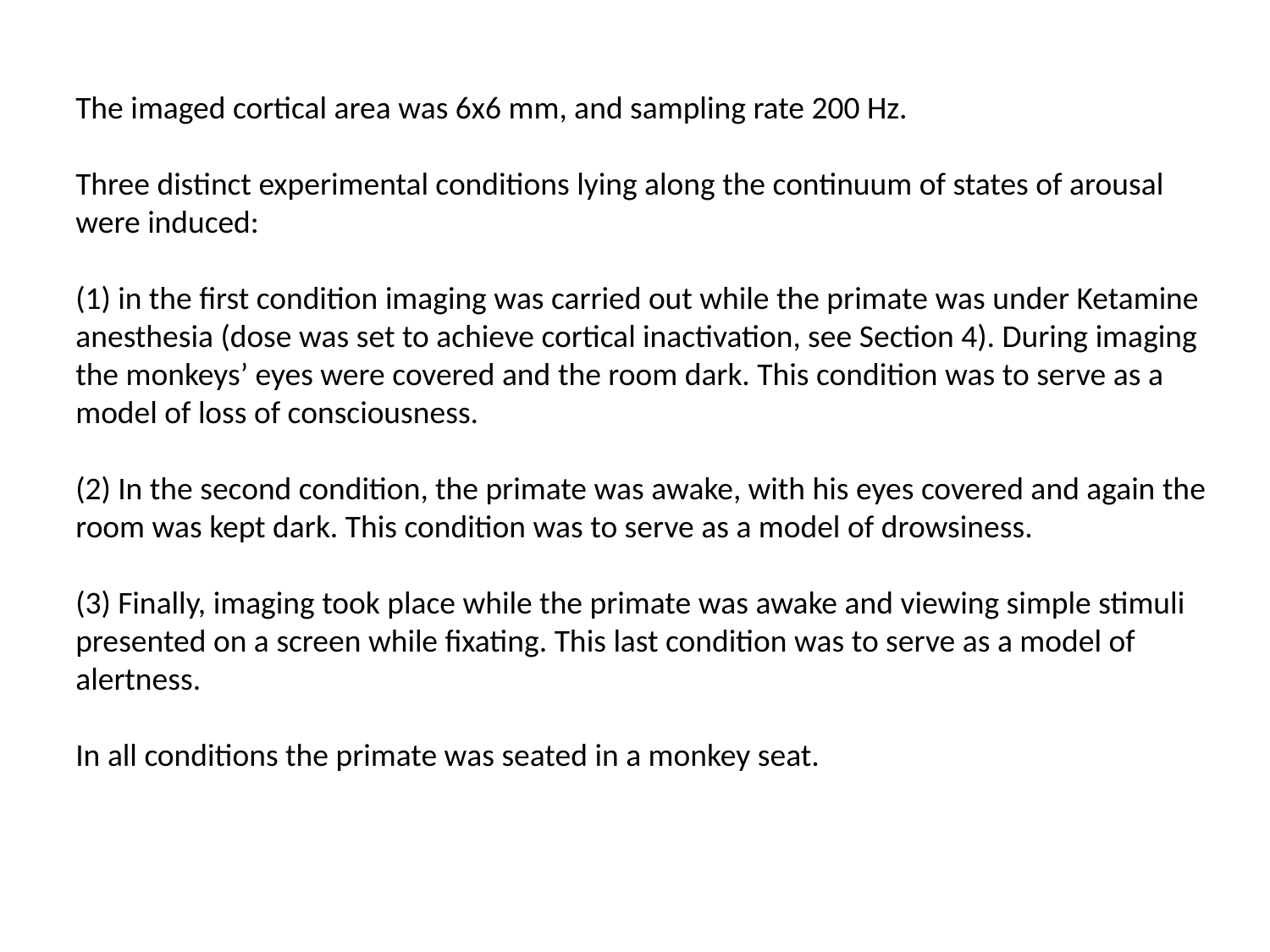

The imaged cortical area was 6x6 mm, and sampling rate 200 Hz.

Three distinct experimental conditions lying along the continuum of states of arousal were induced:

(1) in the first condition imaging was carried out while the primate was under Ketamine anesthesia (dose was set to achieve cortical inactivation, see Section 4). During imaging the monkeys’ eyes were covered and the room dark. This condition was to serve as a model of loss of consciousness.

(2) In the second condition, the primate was awake, with his eyes covered and again the room was kept dark. This condition was to serve as a model of drowsiness.

(3) Finally, imaging took place while the primate was awake and viewing simple stimuli presented on a screen while fixating. This last condition was to serve as a model of alertness.

In all conditions the primate was seated in a monkey seat.